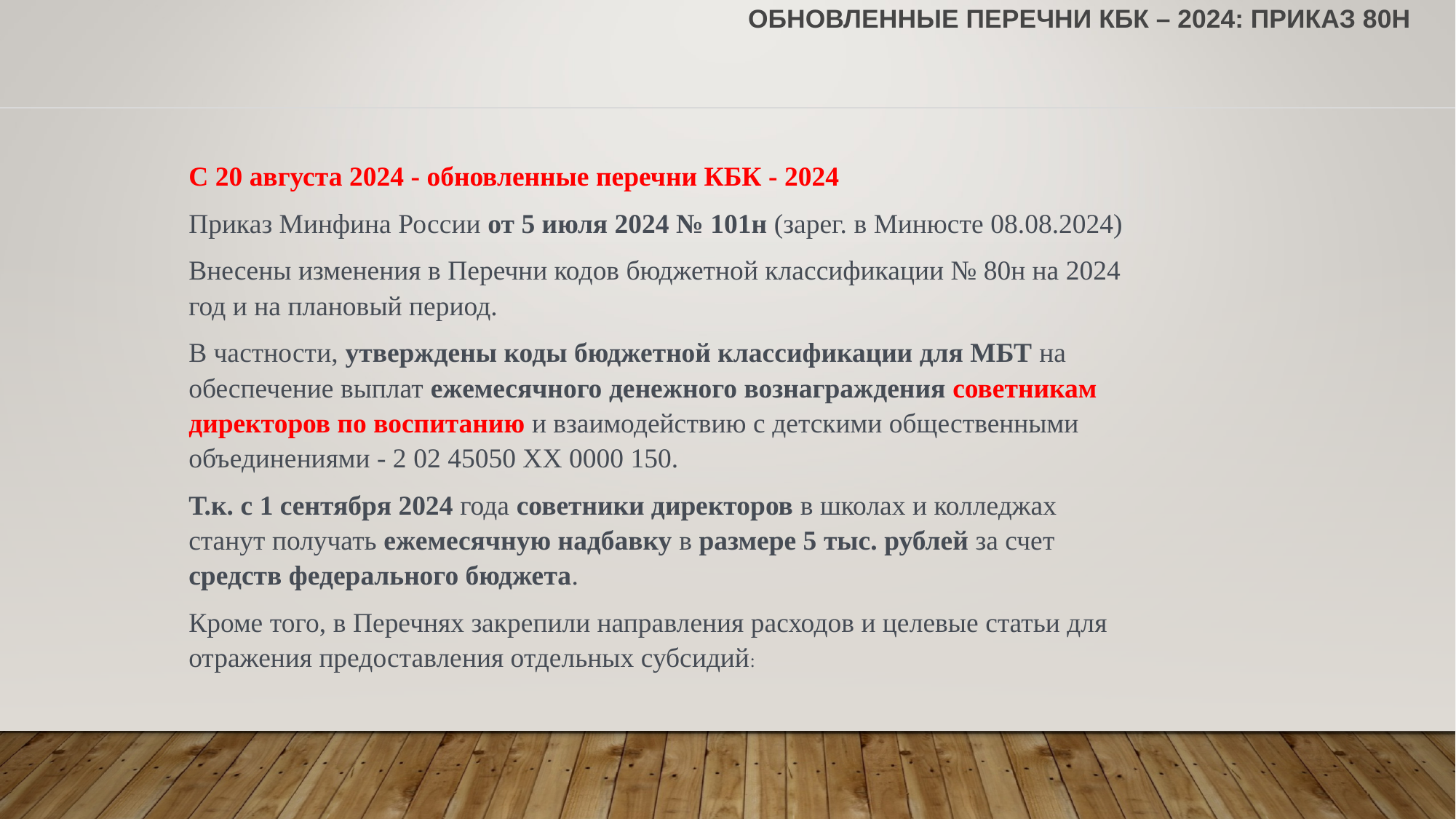

# обновленные перечни КБК – 2024: приказ 80н
С 20 августа 2024 - обновленные перечни КБК - 2024
Приказ Минфина России от 5 июля 2024 № 101н (зарег. в Минюсте 08.08.2024)
Внесены изменения в Перечни кодов бюджетной классификации № 80н на 2024 год и на плановый период.
В частности, утверждены коды бюджетной классификации для МБТ на обеспечение выплат ежемесячного денежного вознаграждения советникам директоров по воспитанию и взаимодействию с детскими общественными объединениями - 2 02 45050 ХХ 0000 150.
Т.к. с 1 сентября 2024 года советники директоров в школах и колледжах станут получать ежемесячную надбавку в размере 5 тыс. рублей за счет средств федерального бюджета.
Кроме того, в Перечнях закрепили направления расходов и целевые статьи для отражения предоставления отдельных субсидий: